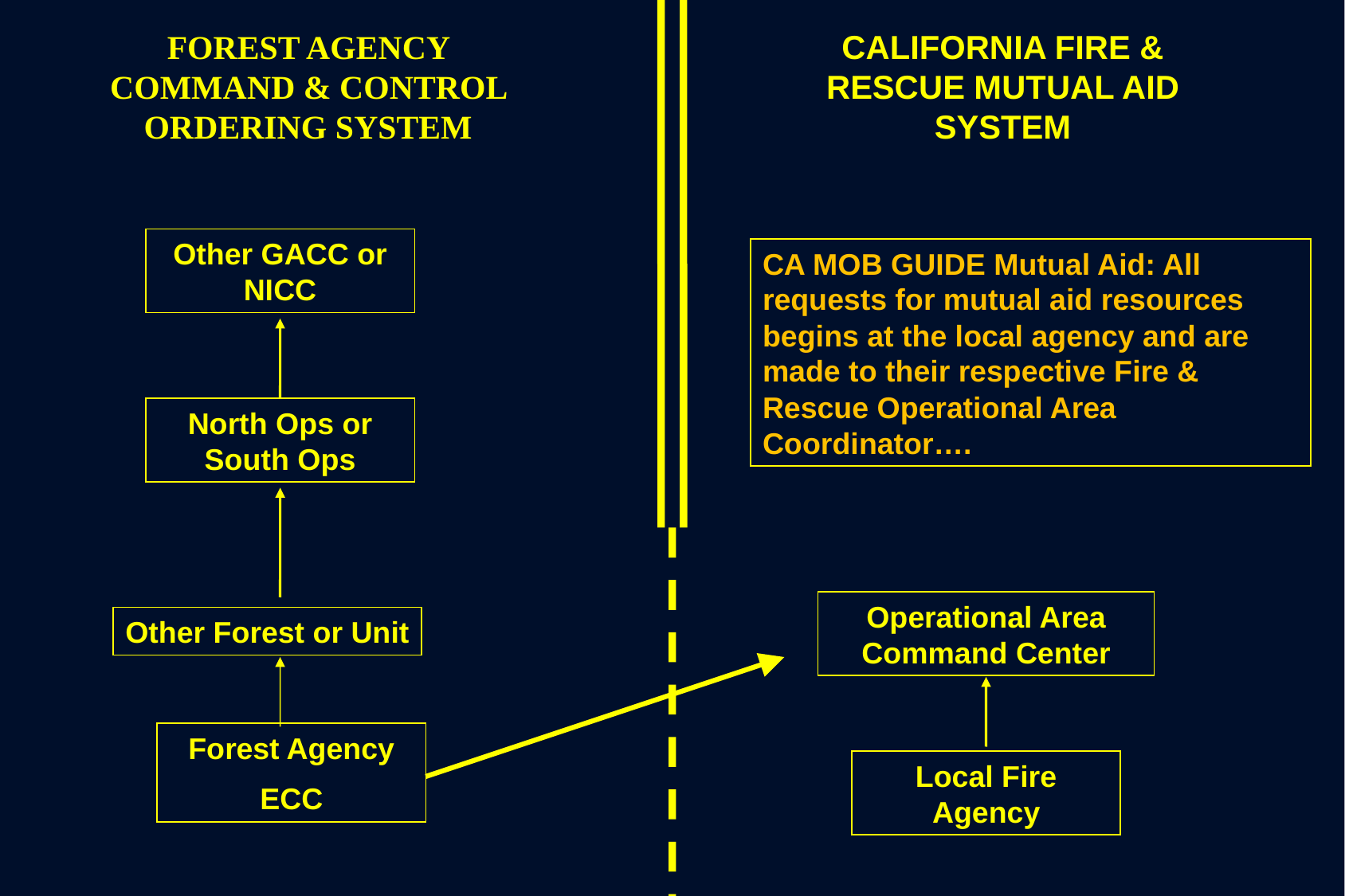

FOREST AGENCY COMMAND & CONTROL ORDERING SYSTEM
CALIFORNIA FIRE & RESCUE MUTUAL AID SYSTEM
Other GACC or NICC
CA MOB GUIDE Mutual Aid: All requests for mutual aid resources begins at the local agency and are made to their respective Fire & Rescue Operational Area Coordinator….

North Ops or South Ops

Operational Area Command Center
Other Forest or Unit

Forest Agency
ECC
Local Fire Agency